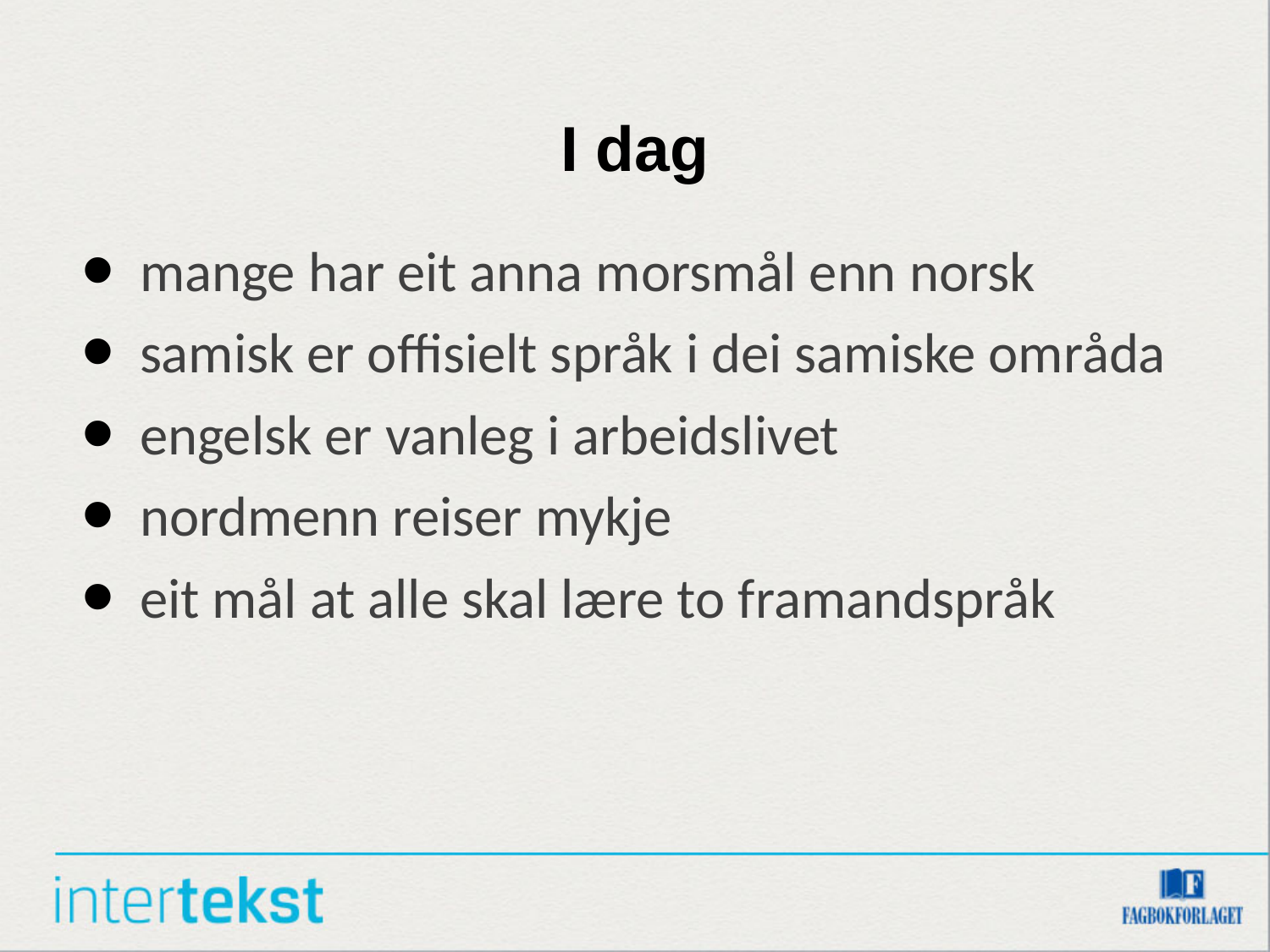

# I dag
mange har eit anna morsmål enn norsk
samisk er offisielt språk i dei samiske områda
engelsk er vanleg i arbeidslivet
nordmenn reiser mykje
eit mål at alle skal lære to framandspråk